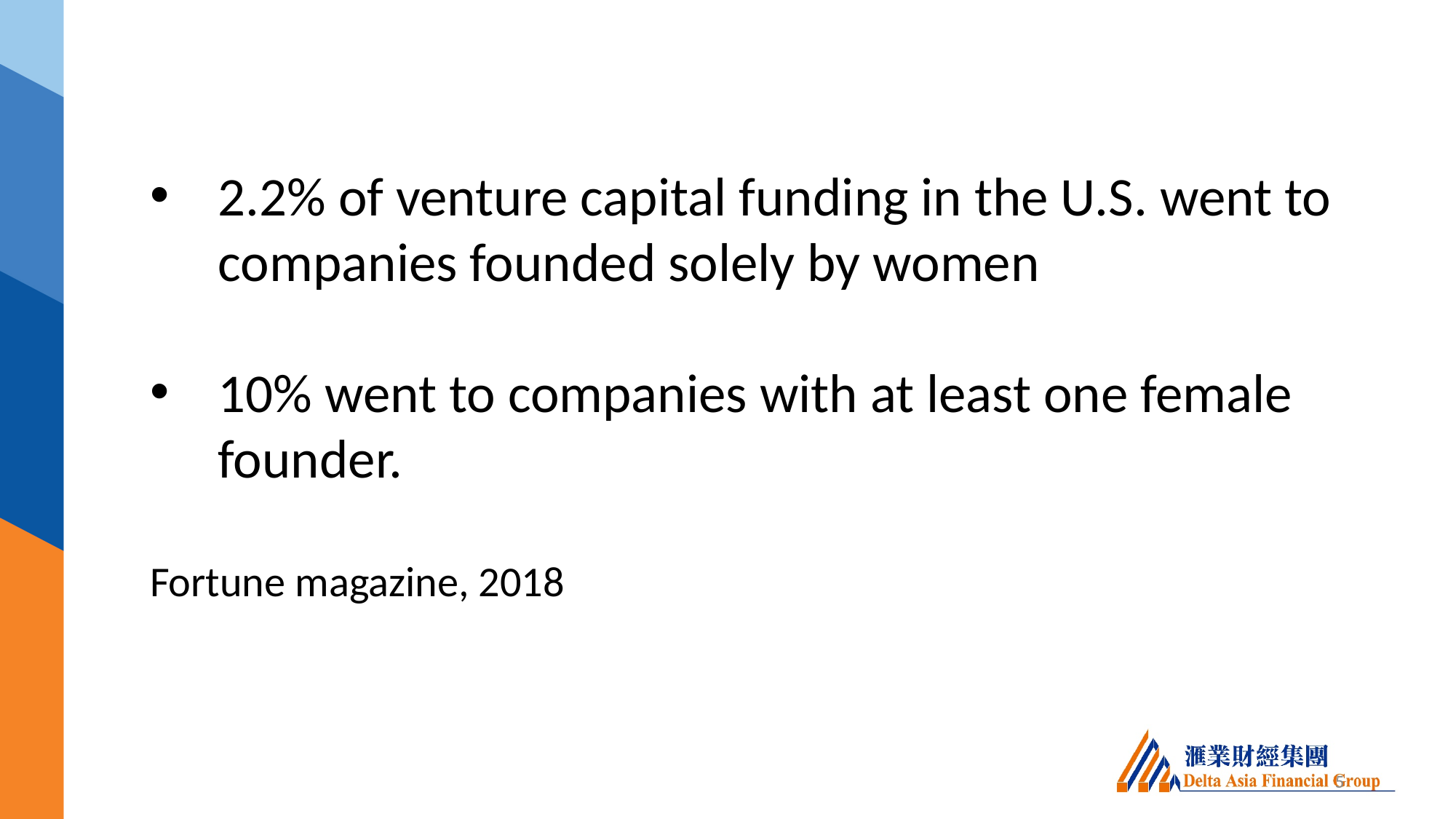

2.2% of venture capital funding in the U.S. went to companies founded solely by women

10% went to companies with at least one female founder.

Fortune magazine, 2018

5